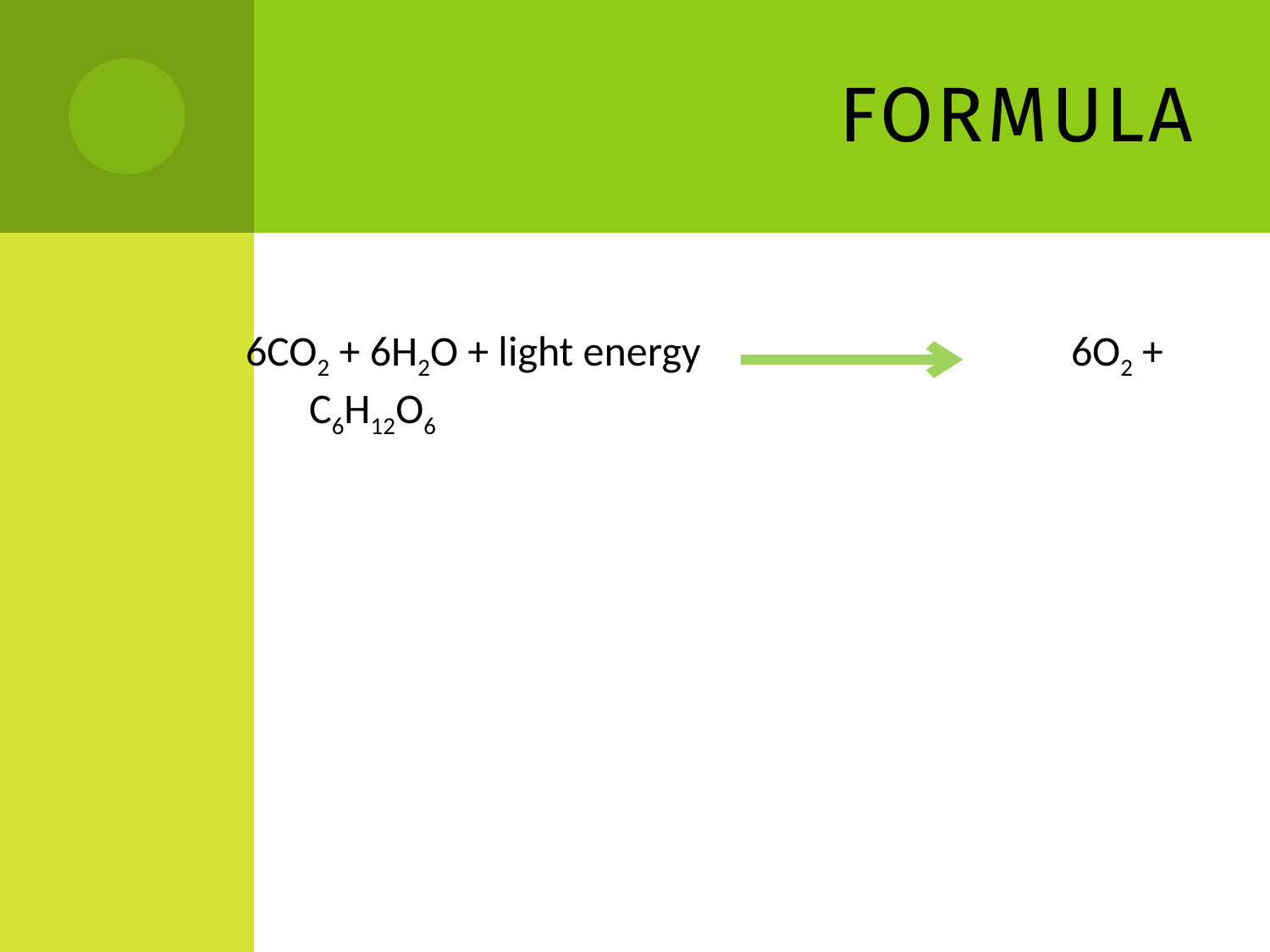

# Formula
6CO2 + 6H2O + light energy 			6O2 + C6H12O6